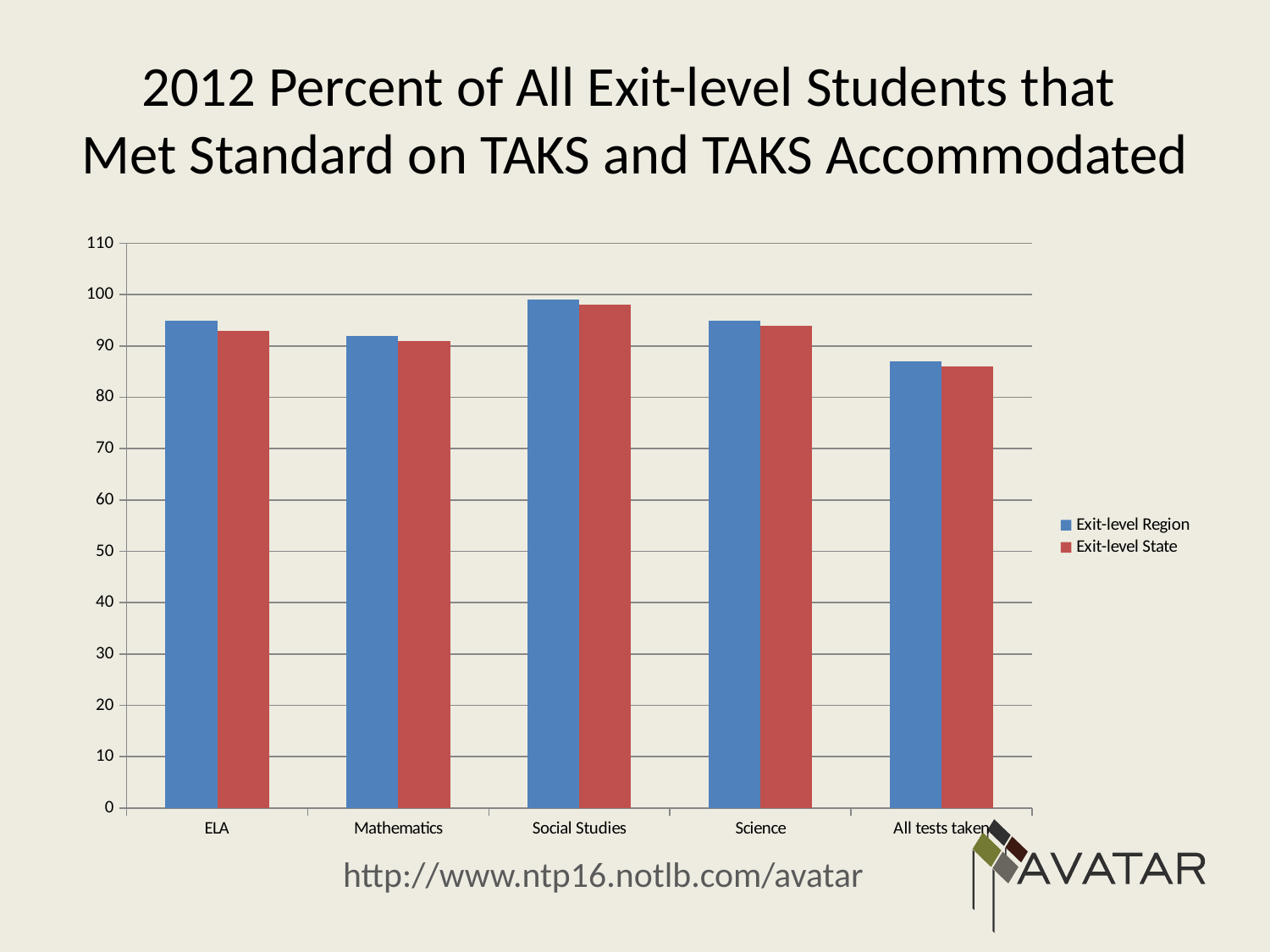

# 2012 Percent of All Exit-level Students that Met Standard on TAKS and TAKS Accommodated

### Chart

| Category | Exit-level Region | Exit-level State |
|---|---|---|
| ELA | 95.0 | 93.0 |
| Mathematics | 92.0 | 91.0 |
| Social Studies | 99.0 | 98.0 |
| Science | 95.0 | 94.0 |
| All tests taken | 87.0 | 86.0 |